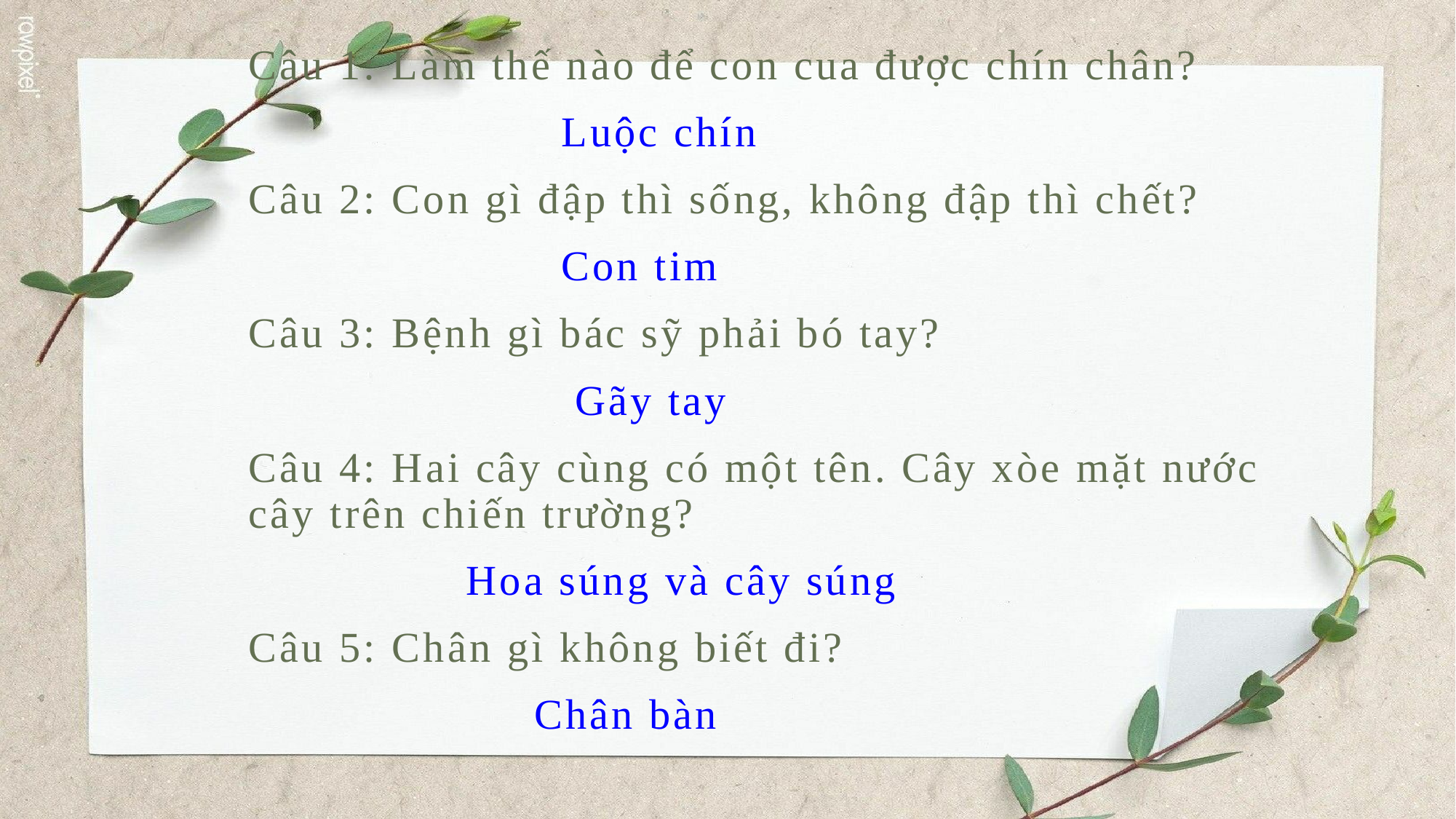

Câu 1: Làm thế nào để con cua được chín chân?
                       Luộc chín
Câu 2: Con gì đập thì sống, không đập thì chết?
                       Con tim
Câu 3: Bệnh gì bác sỹ phải bó tay?
                        Gãy tay
Câu 4: Hai cây cùng có một tên. Cây xòe mặt nước cây trên chiến trường?
                Hoa súng và cây súng
Câu 5: Chân gì không biết đi?
                     Chân bàn